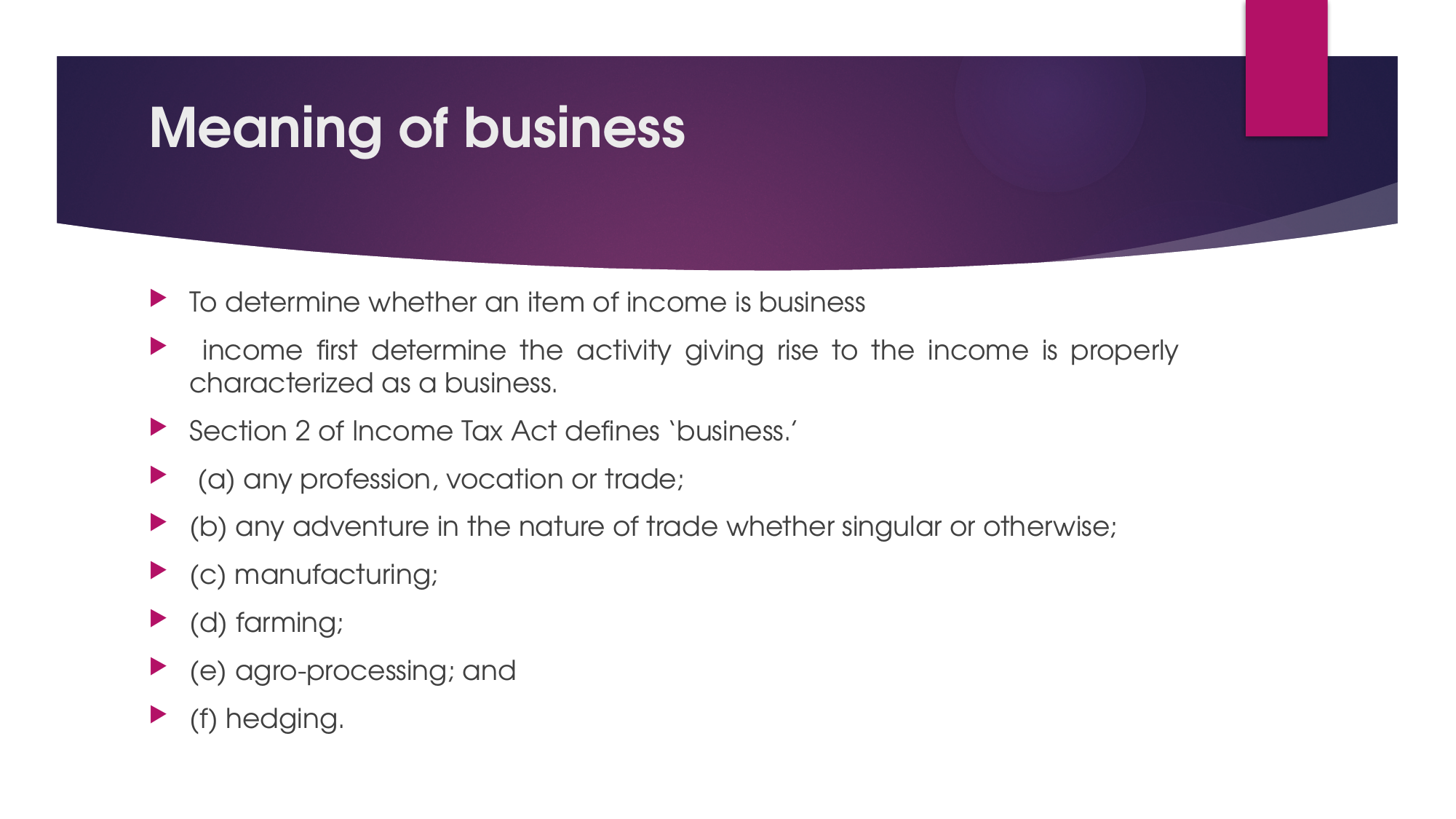

# Meaning of business
To determine whether an item of income is business
 income first determine the activity giving rise to the income is properly characterized as a business.
Section 2 of Income Tax Act defines ‘business.’
 (a) any profession, vocation or trade;
(b) any adventure in the nature of trade whether singular or otherwise;
(c) manufacturing;
(d) farming;
(e) agro-processing; and
(f) hedging.